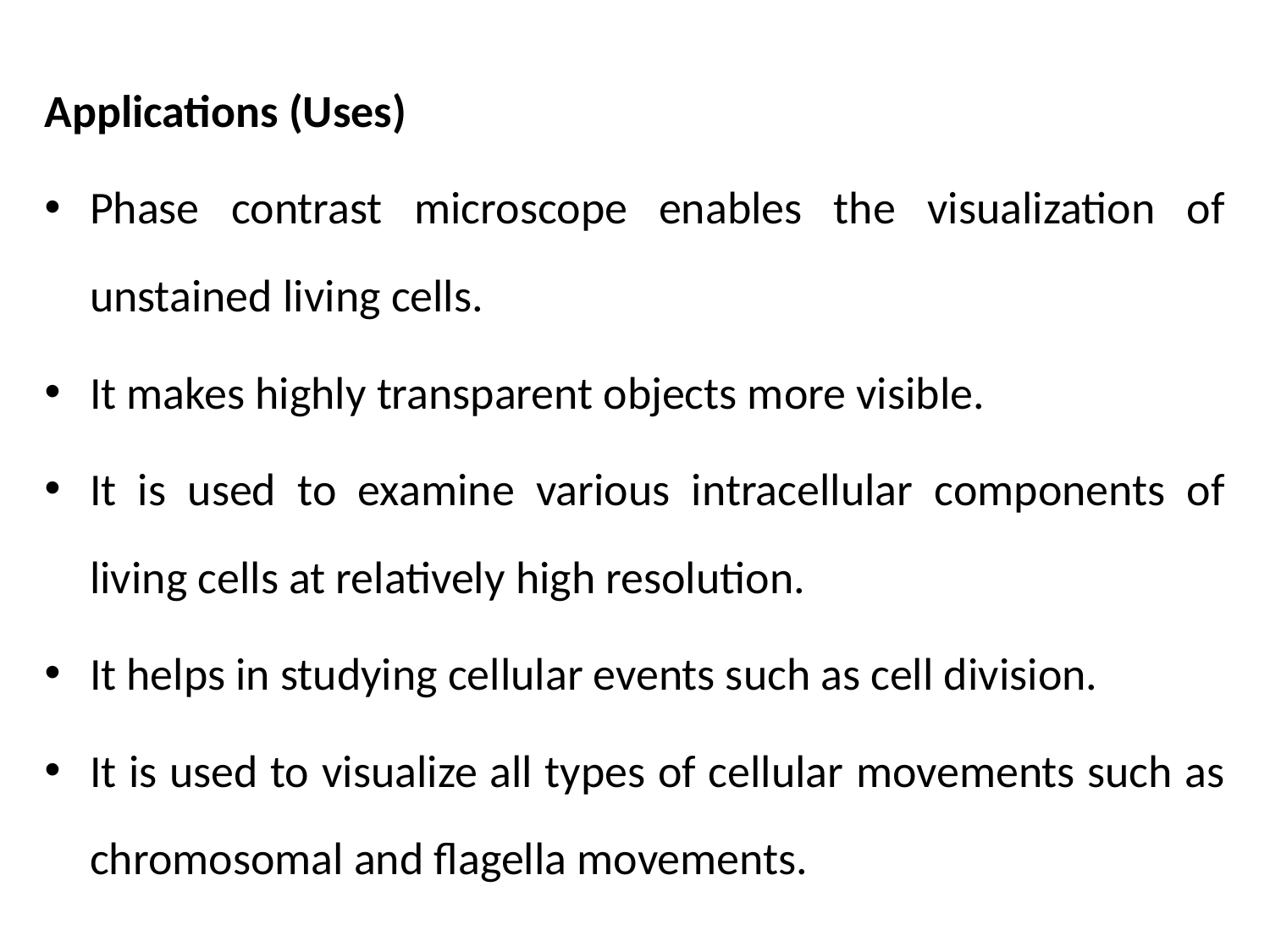

Applications (Uses)
Phase contrast microscope enables the visualization of unstained living cells.
It makes highly transparent objects more visible.
It is used to examine various intracellular components of living cells at relatively high resolution.
It helps in studying cellular events such as cell division.
It is used to visualize all types of cellular movements such as chromosomal and flagella movements.